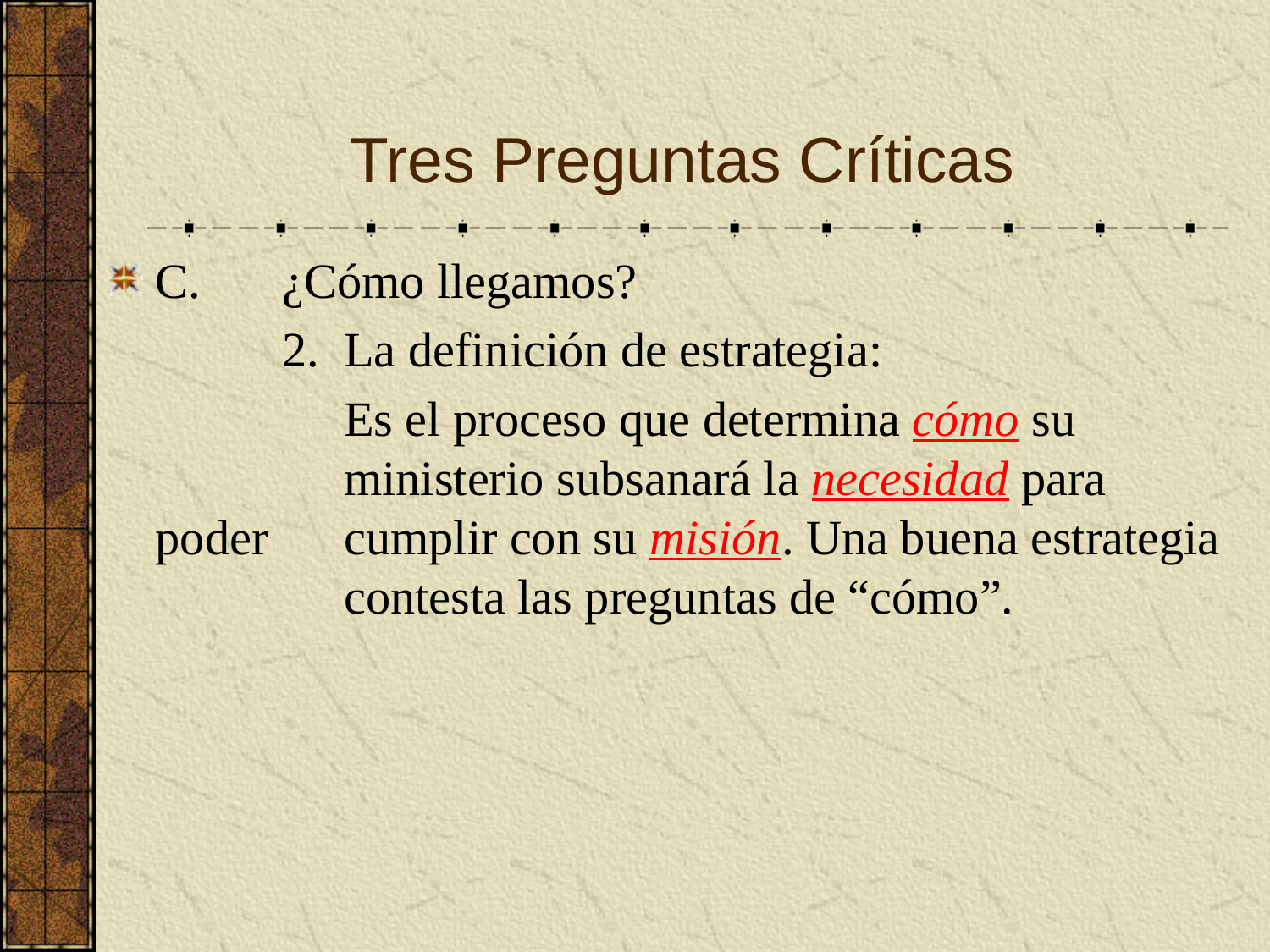

# Tres Preguntas Críticas
C.	¿Cómo llegamos?
		2.  La definición de estrategia:
		     Es el proceso que determina cómo su 		     ministerio subsanará la necesidad para poder 	     cumplir con su misión. Una buena estrategia 	     contesta las preguntas de “cómo”.